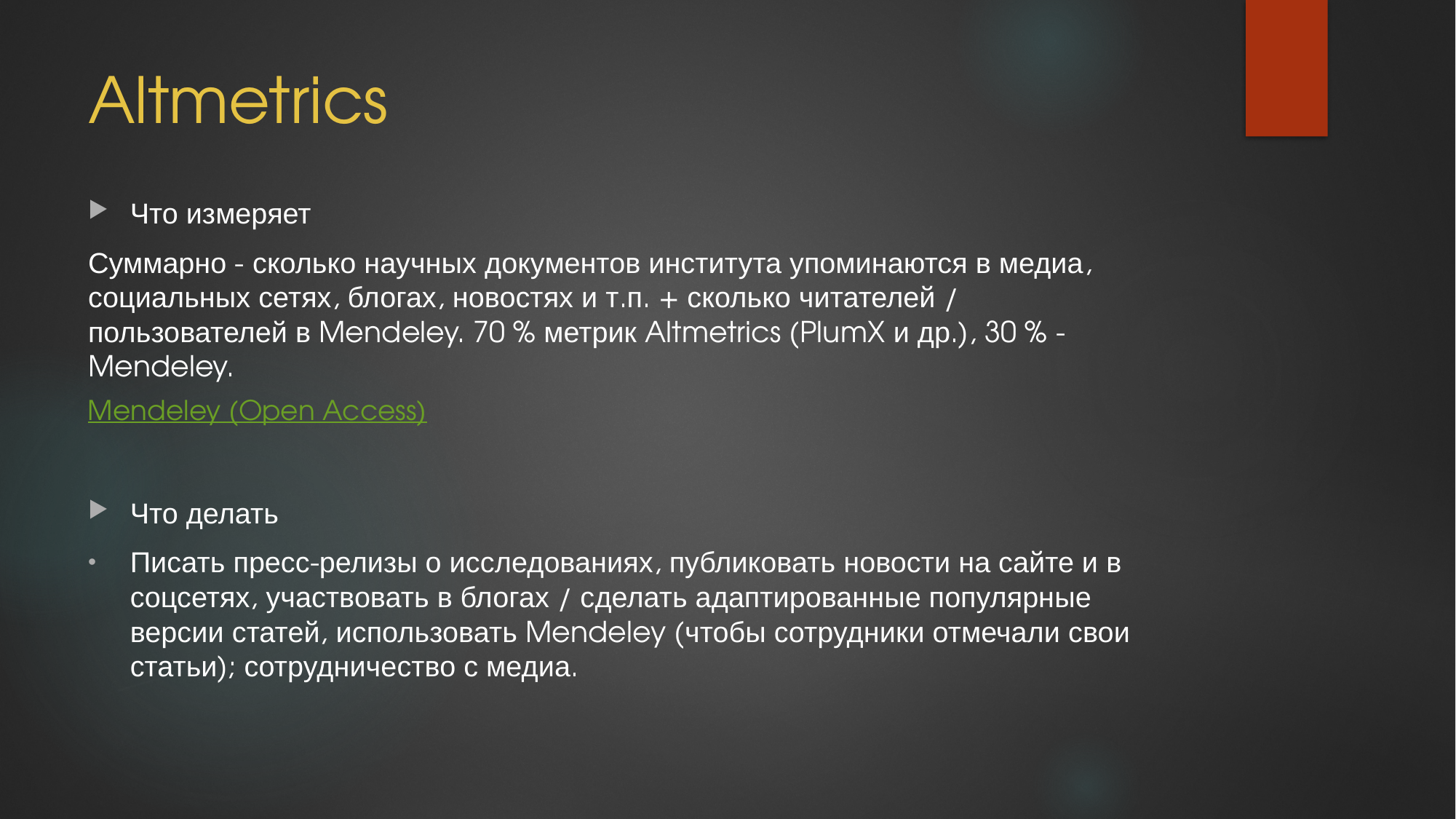

# Altmetrics
Что измеряет
Суммарно - сколько научных документов института упоминаются в медиа, социальных сетях, блогах, новостях и т.п. + сколько читателей / пользователей в Mendeley. 70 % метрик Altmetrics (PlumX и др.), 30 % - Mendeley.

Что делать
Писать пресс-релизы о исследованиях, публиковать новости на сайте и в соцсетях, участвовать в блогах / сделать адаптированные популярные версии статей, использовать Mendeley (чтобы сотрудники отмечали свои статьи); сотрудничество с медиа.

Mendeley (Open Access)